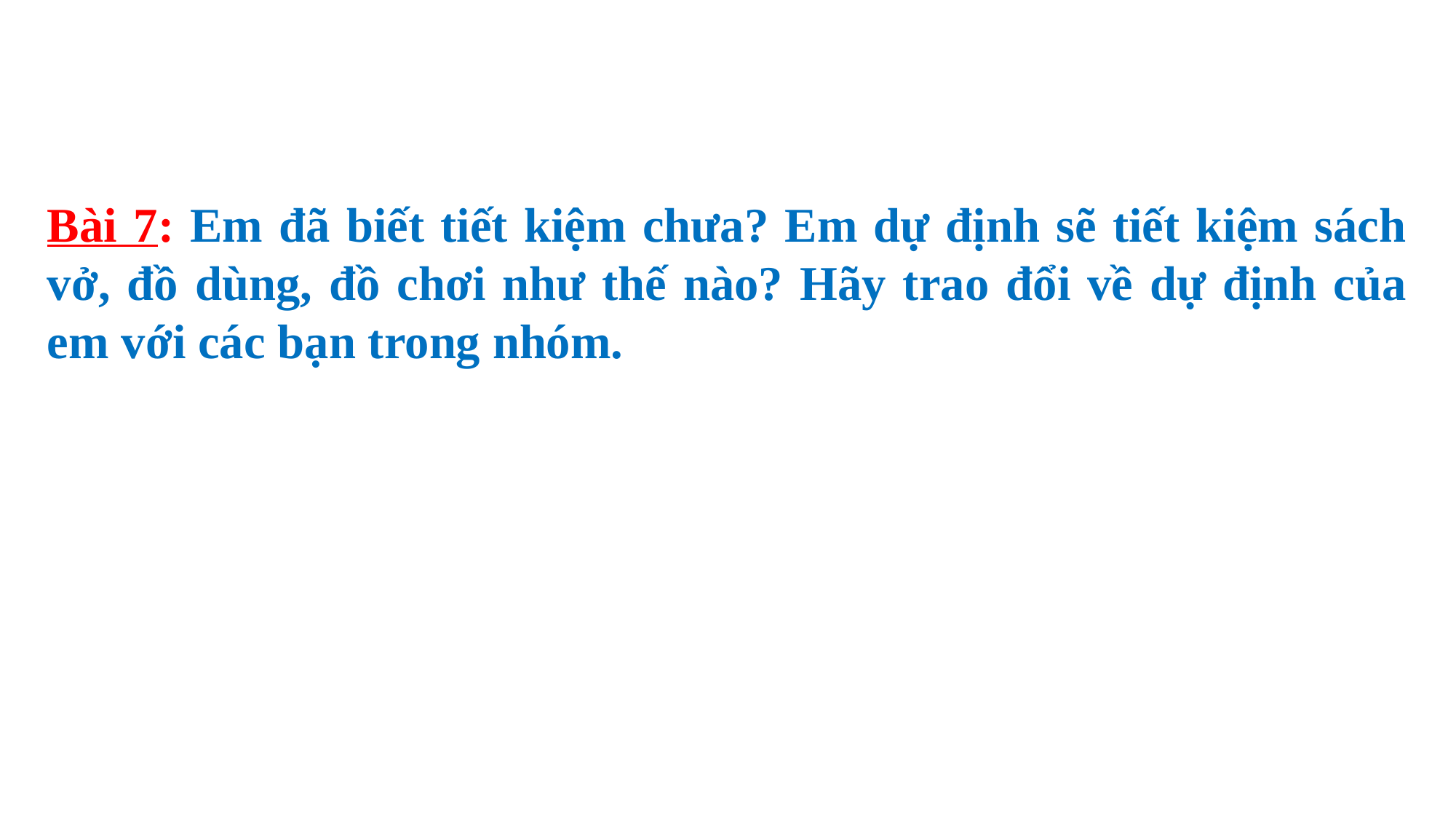

Bài 7: Em đã biết tiết kiệm chưa? Em dự định sẽ tiết kiệm sách vở, đồ dùng, đồ chơi như thế nào? Hãy trao đổi về dự định của em với các bạn trong nhóm.